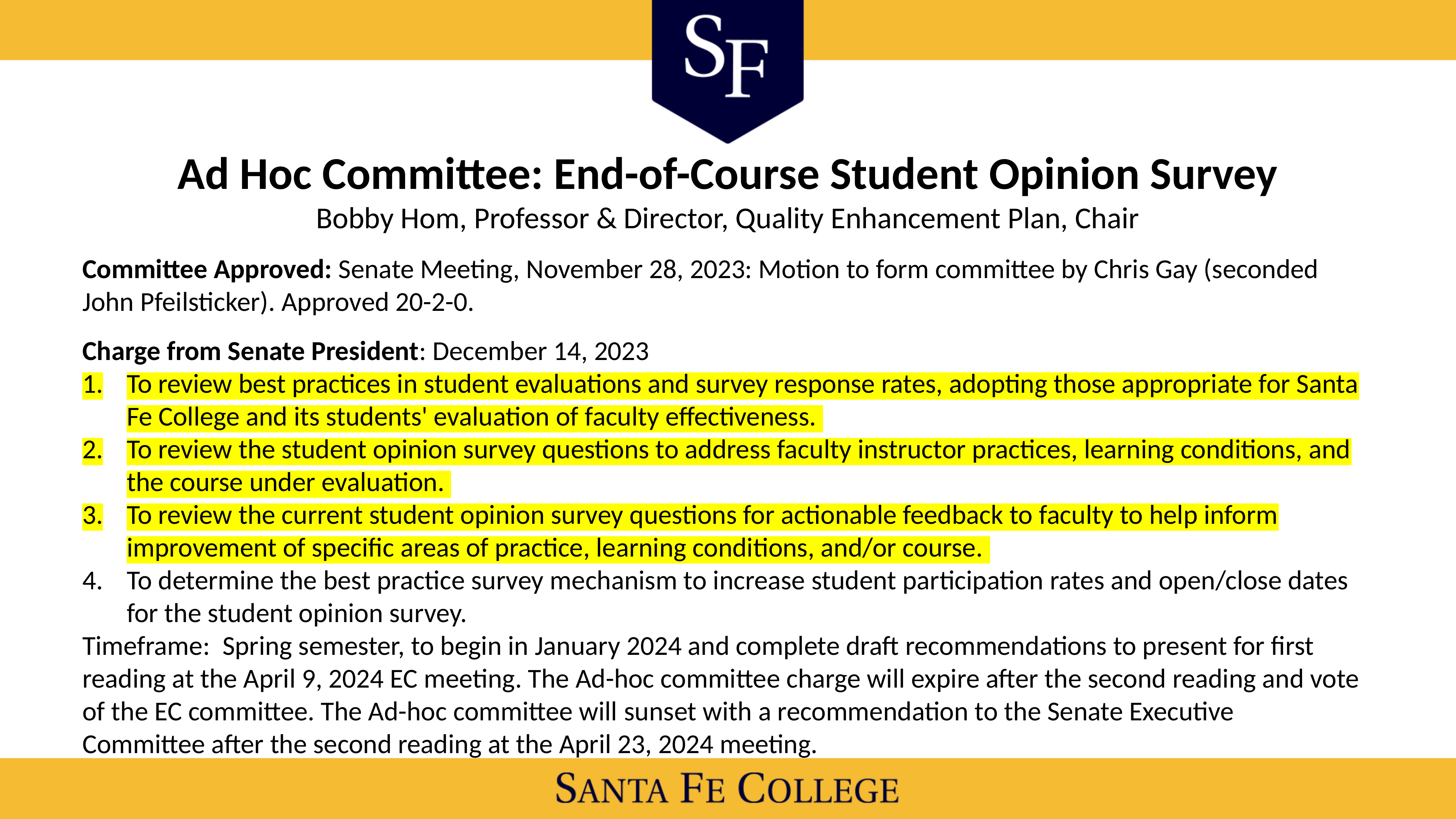

Ad Hoc Committee: End-of-Course Student Opinion Survey
Bobby Hom, Professor & Director, Quality Enhancement Plan, Chair

Committee Approved: Senate Meeting, November 28, 2023: Motion to form committee by Chris Gay (seconded John Pfeilsticker). Approved 20-2-0.

Charge from Senate President: December 14, 2023
To review best practices in student evaluations and survey response rates, adopting those appropriate for Santa Fe College and its students' evaluation of faculty effectiveness.
To review the student opinion survey questions to address faculty instructor practices, learning conditions, and the course under evaluation.
To review the current student opinion survey questions for actionable feedback to faculty to help inform improvement of specific areas of practice, learning conditions, and/or course.
To determine the best practice survey mechanism to increase student participation rates and open/close dates for the student opinion survey.
Timeframe:  Spring semester, to begin in January 2024 and complete draft recommendations to present for first reading at the April 9, 2024 EC meeting. The Ad-hoc committee charge will expire after the second reading and vote of the EC committee. The Ad-hoc committee will sunset with a recommendation to the Senate Executive Committee after the second reading at the April 23, 2024 meeting.